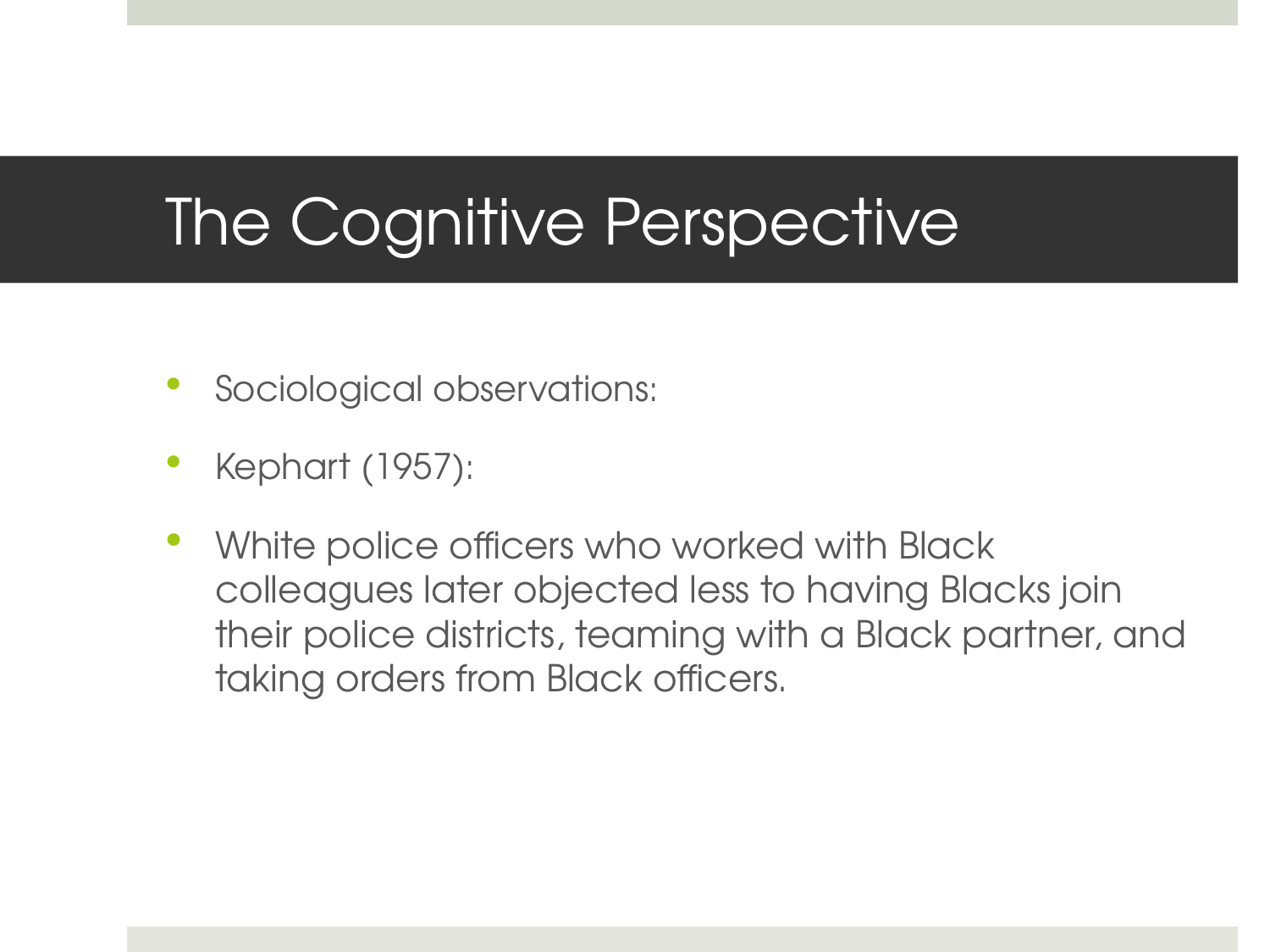

# The Cognitive Perspective
Sociological observations:
Kephart (1957):
White police officers who worked with Black colleagues later objected less to having Blacks join their police districts, teaming with a Black partner, and taking orders from Black officers.